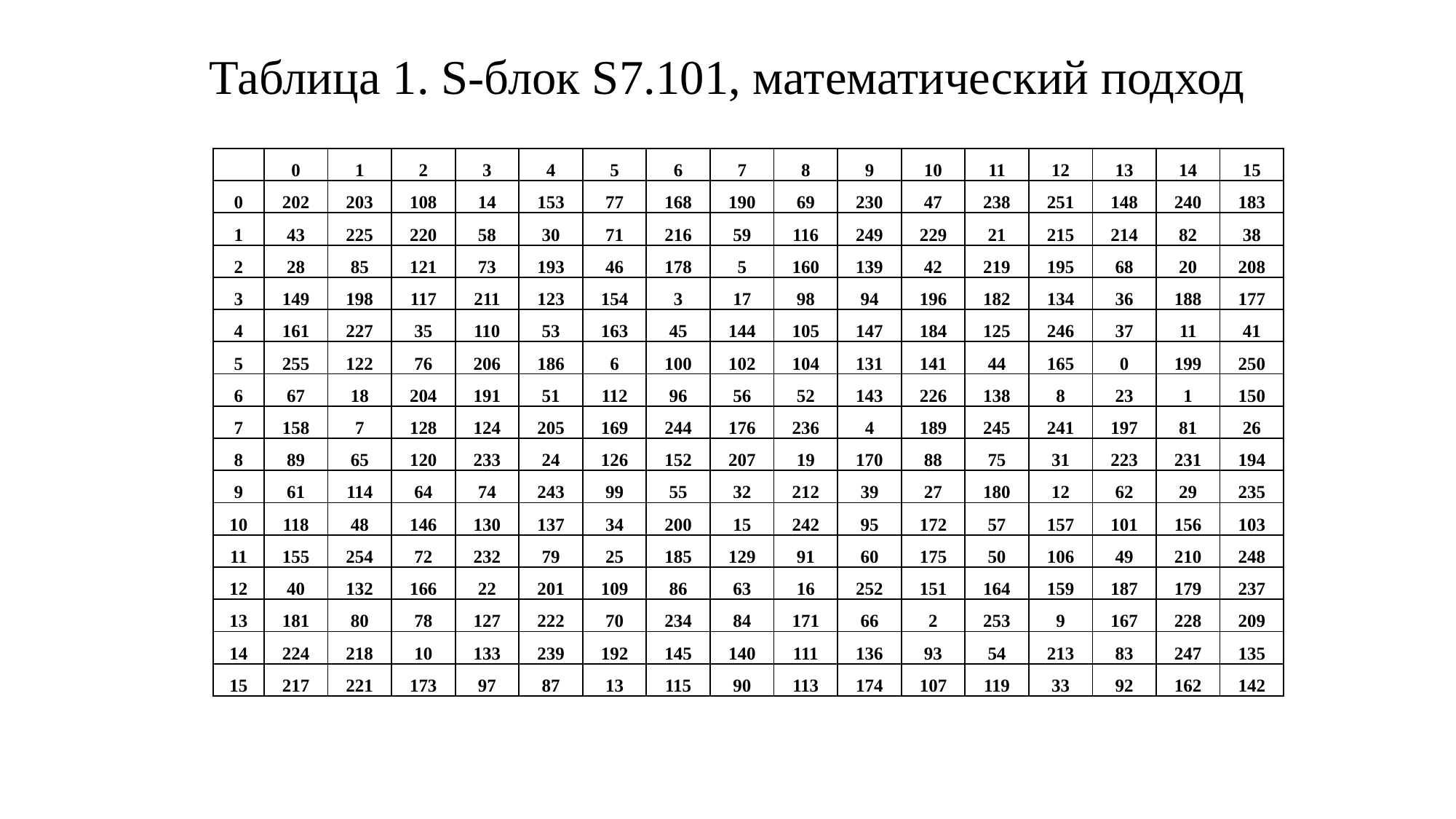

# Таблица 1. S-блок S7.101, математический подход
|  | 0 | 1 | 2 | 3 | 4 | 5 | 6 | 7 | 8 | 9 | 10 | 11 | 12 | 13 | 14 | 15 |
| --- | --- | --- | --- | --- | --- | --- | --- | --- | --- | --- | --- | --- | --- | --- | --- | --- |
| 0 | 202 | 203 | 108 | 14 | 153 | 77 | 168 | 190 | 69 | 230 | 47 | 238 | 251 | 148 | 240 | 183 |
| 1 | 43 | 225 | 220 | 58 | 30 | 71 | 216 | 59 | 116 | 249 | 229 | 21 | 215 | 214 | 82 | 38 |
| 2 | 28 | 85 | 121 | 73 | 193 | 46 | 178 | 5 | 160 | 139 | 42 | 219 | 195 | 68 | 20 | 208 |
| 3 | 149 | 198 | 117 | 211 | 123 | 154 | 3 | 17 | 98 | 94 | 196 | 182 | 134 | 36 | 188 | 177 |
| 4 | 161 | 227 | 35 | 110 | 53 | 163 | 45 | 144 | 105 | 147 | 184 | 125 | 246 | 37 | 11 | 41 |
| 5 | 255 | 122 | 76 | 206 | 186 | 6 | 100 | 102 | 104 | 131 | 141 | 44 | 165 | 0 | 199 | 250 |
| 6 | 67 | 18 | 204 | 191 | 51 | 112 | 96 | 56 | 52 | 143 | 226 | 138 | 8 | 23 | 1 | 150 |
| 7 | 158 | 7 | 128 | 124 | 205 | 169 | 244 | 176 | 236 | 4 | 189 | 245 | 241 | 197 | 81 | 26 |
| 8 | 89 | 65 | 120 | 233 | 24 | 126 | 152 | 207 | 19 | 170 | 88 | 75 | 31 | 223 | 231 | 194 |
| 9 | 61 | 114 | 64 | 74 | 243 | 99 | 55 | 32 | 212 | 39 | 27 | 180 | 12 | 62 | 29 | 235 |
| 10 | 118 | 48 | 146 | 130 | 137 | 34 | 200 | 15 | 242 | 95 | 172 | 57 | 157 | 101 | 156 | 103 |
| 11 | 155 | 254 | 72 | 232 | 79 | 25 | 185 | 129 | 91 | 60 | 175 | 50 | 106 | 49 | 210 | 248 |
| 12 | 40 | 132 | 166 | 22 | 201 | 109 | 86 | 63 | 16 | 252 | 151 | 164 | 159 | 187 | 179 | 237 |
| 13 | 181 | 80 | 78 | 127 | 222 | 70 | 234 | 84 | 171 | 66 | 2 | 253 | 9 | 167 | 228 | 209 |
| 14 | 224 | 218 | 10 | 133 | 239 | 192 | 145 | 140 | 111 | 136 | 93 | 54 | 213 | 83 | 247 | 135 |
| 15 | 217 | 221 | 173 | 97 | 87 | 13 | 115 | 90 | 113 | 174 | 107 | 119 | 33 | 92 | 162 | 142 |